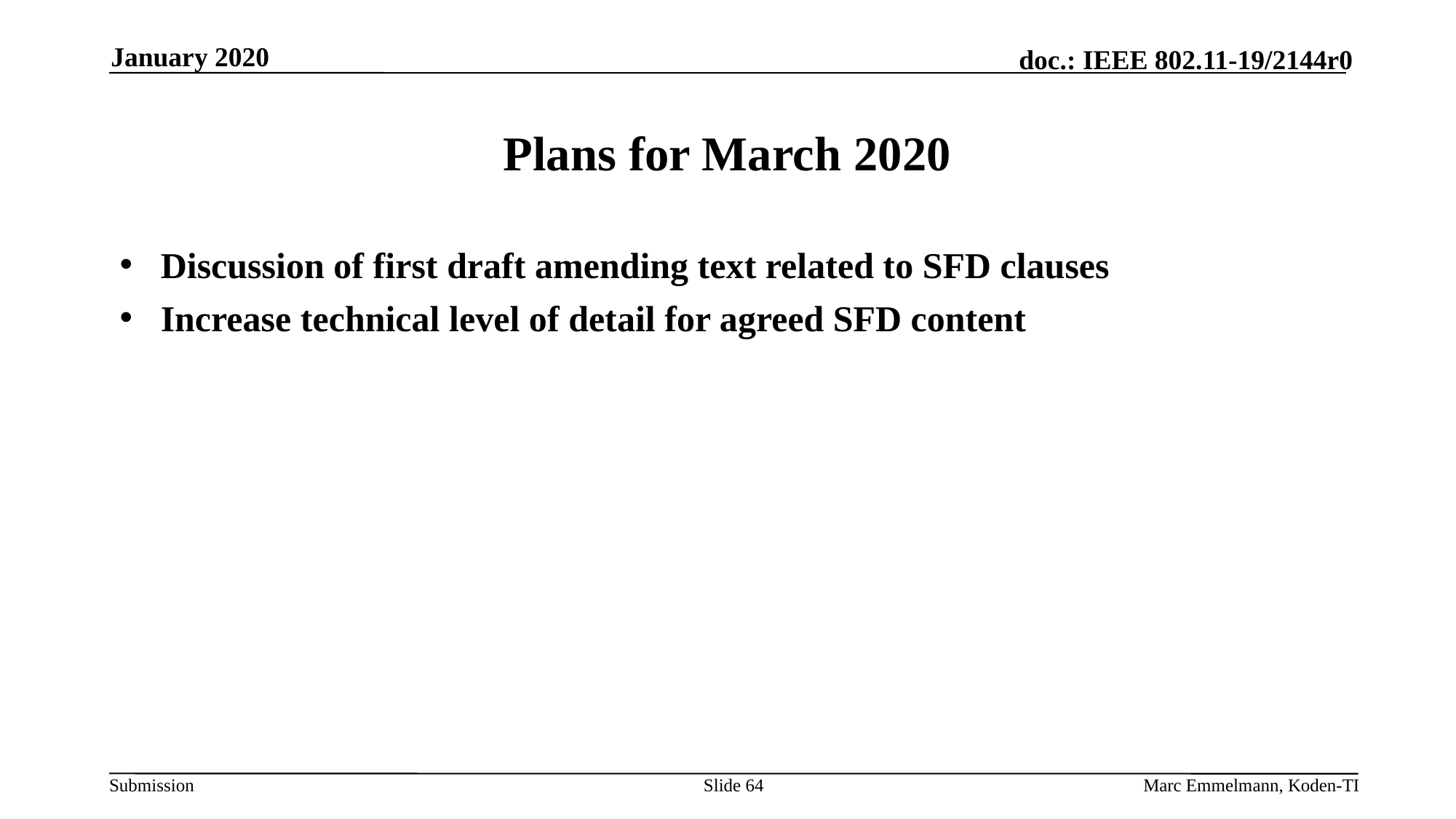

January 2020
# Plans for March 2020
Discussion of first draft amending text related to SFD clauses
Increase technical level of detail for agreed SFD content
Slide 64
Marc Emmelmann, Koden-TI